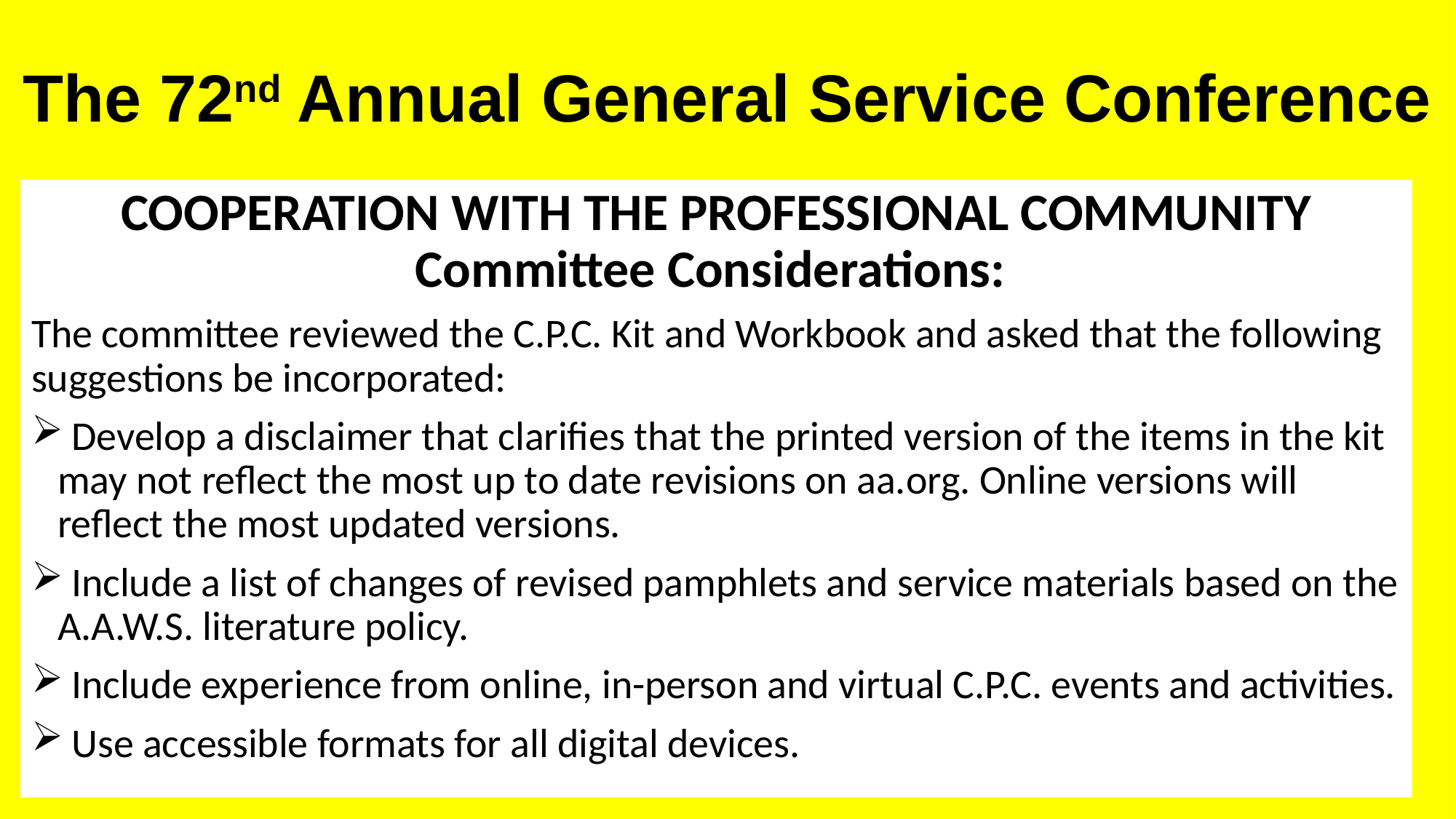

# The 72nd Annual General Service Conference
COOPERATION WITH THE PROFESSIONAL COMMUNITY Committee Considerations:
The committee reviewed the C.P.C. Kit and Workbook and asked that the following suggestions be incorporated:
 Develop a disclaimer that clarifies that the printed version of the items in the kit may not reflect the most up to date revisions on aa.org. Online versions will reflect the most updated versions.
 Include a list of changes of revised pamphlets and service materials based on the A.A.W.S. literature policy.
 Include experience from online, in-person and virtual C.P.C. events and activities.
 Use accessible formats for all digital devices.